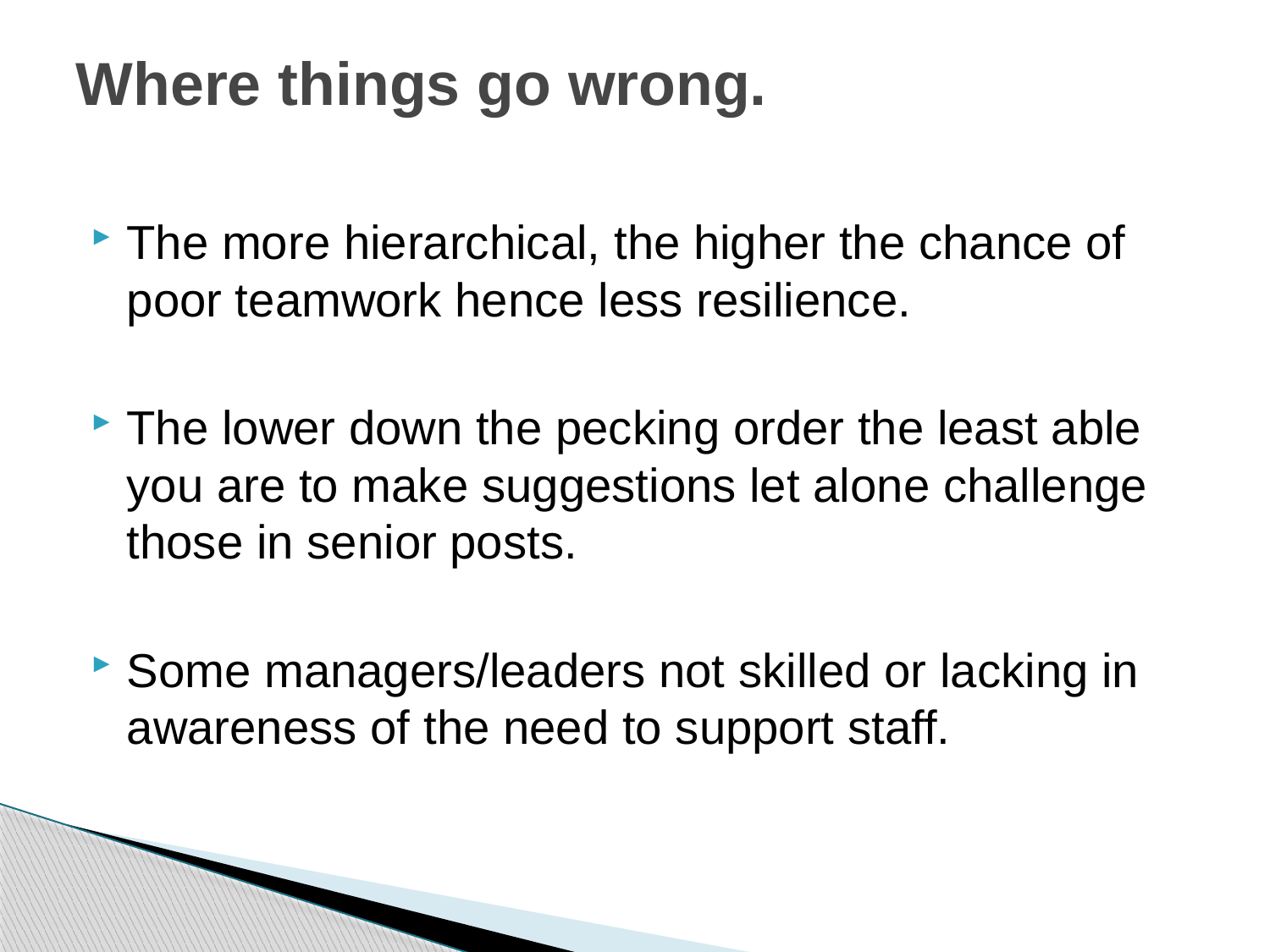

# Where things go wrong.
The more hierarchical, the higher the chance of poor teamwork hence less resilience.

The lower down the pecking order the least able you are to make suggestions let alone challenge those in senior posts.

Some managers/leaders not skilled or lacking in awareness of the need to support staff.